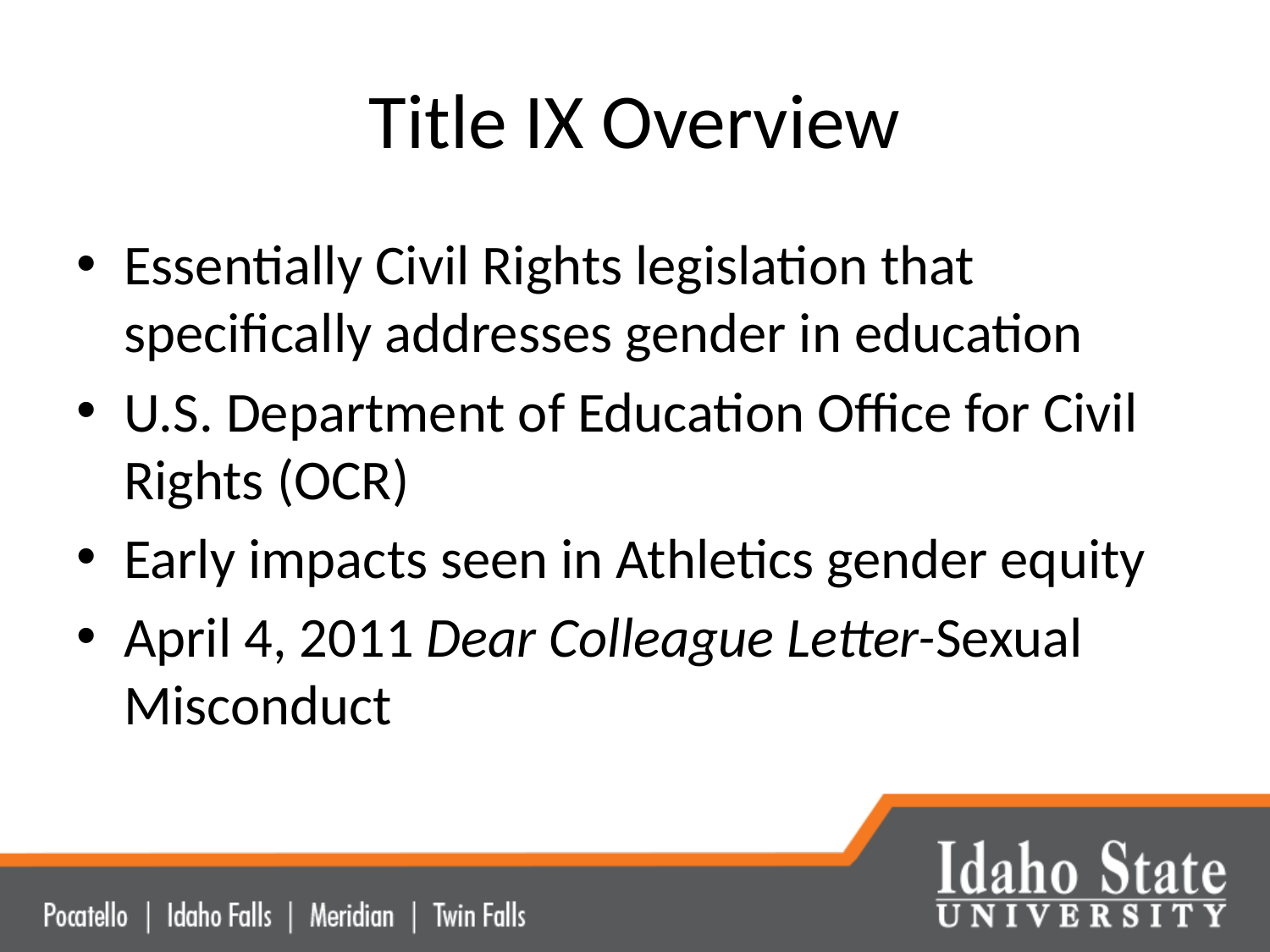

# Title IX Overview
Essentially Civil Rights legislation that specifically addresses gender in education
U.S. Department of Education Office for Civil Rights (OCR)
Early impacts seen in Athletics gender equity
April 4, 2011 Dear Colleague Letter-Sexual Misconduct